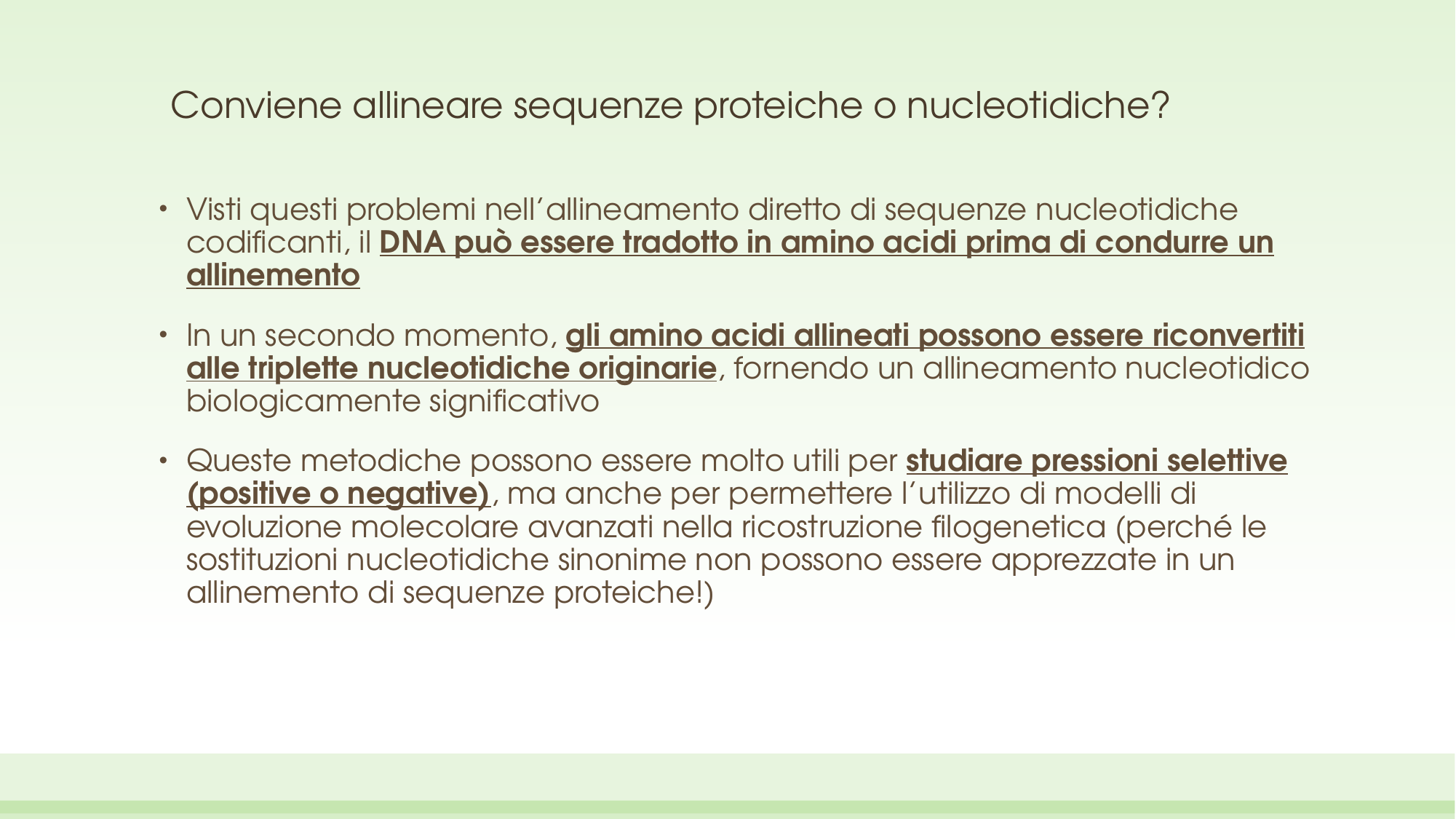

# Conviene allineare sequenze proteiche o nucleotidiche?
Visti questi problemi nell’allineamento diretto di sequenze nucleotidiche codificanti, il DNA può essere tradotto in amino acidi prima di condurre un allinemento
In un secondo momento, gli amino acidi allineati possono essere riconvertiti alle triplette nucleotidiche originarie, fornendo un allineamento nucleotidico biologicamente significativo
Queste metodiche possono essere molto utili per studiare pressioni selettive (positive o negative), ma anche per permettere l’utilizzo di modelli di evoluzione molecolare avanzati nella ricostruzione filogenetica (perché le sostituzioni nucleotidiche sinonime non possono essere apprezzate in un allinemento di sequenze proteiche!)